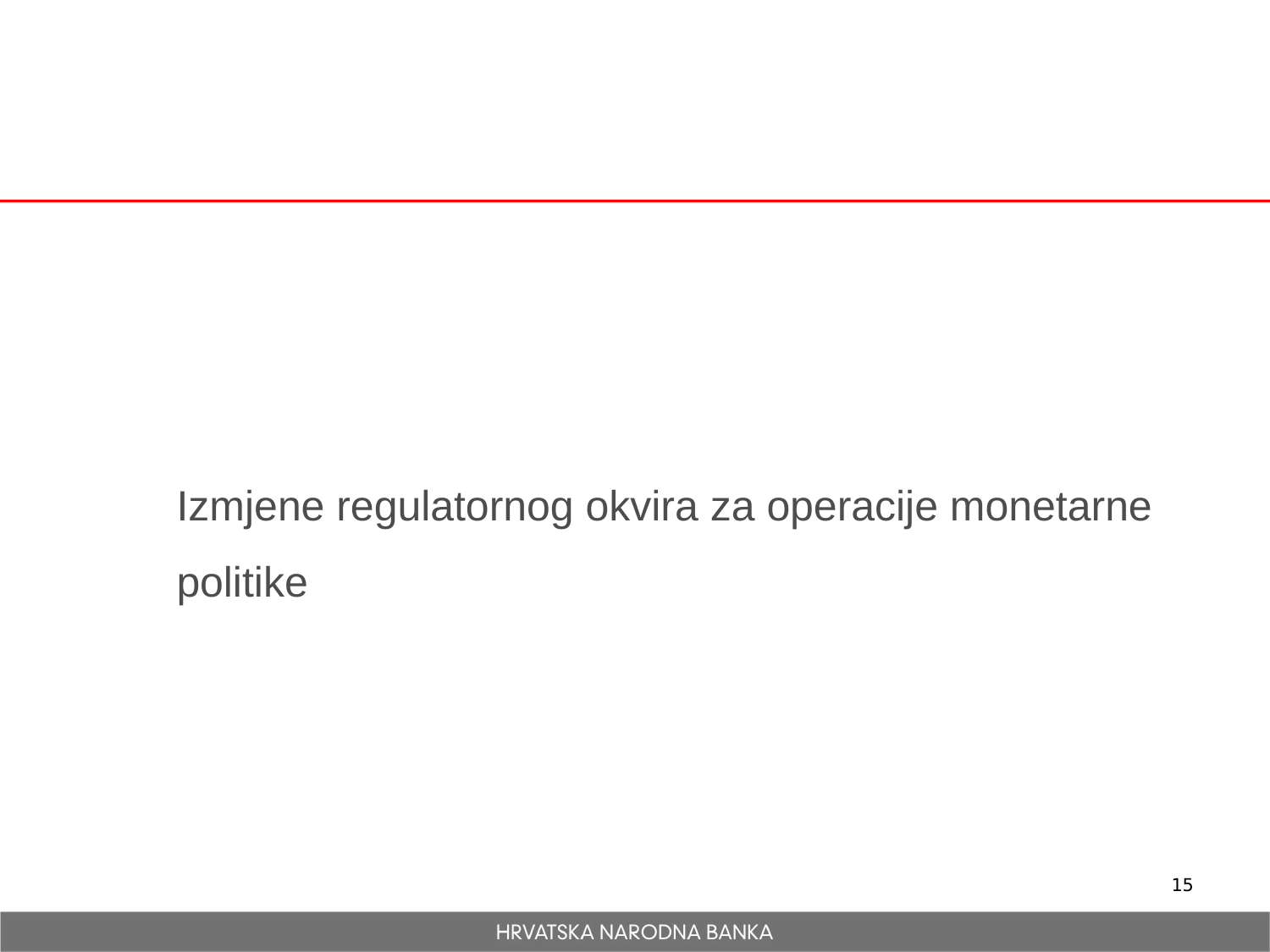

Izmjene regulatornog okvira za operacije monetarne politike
15